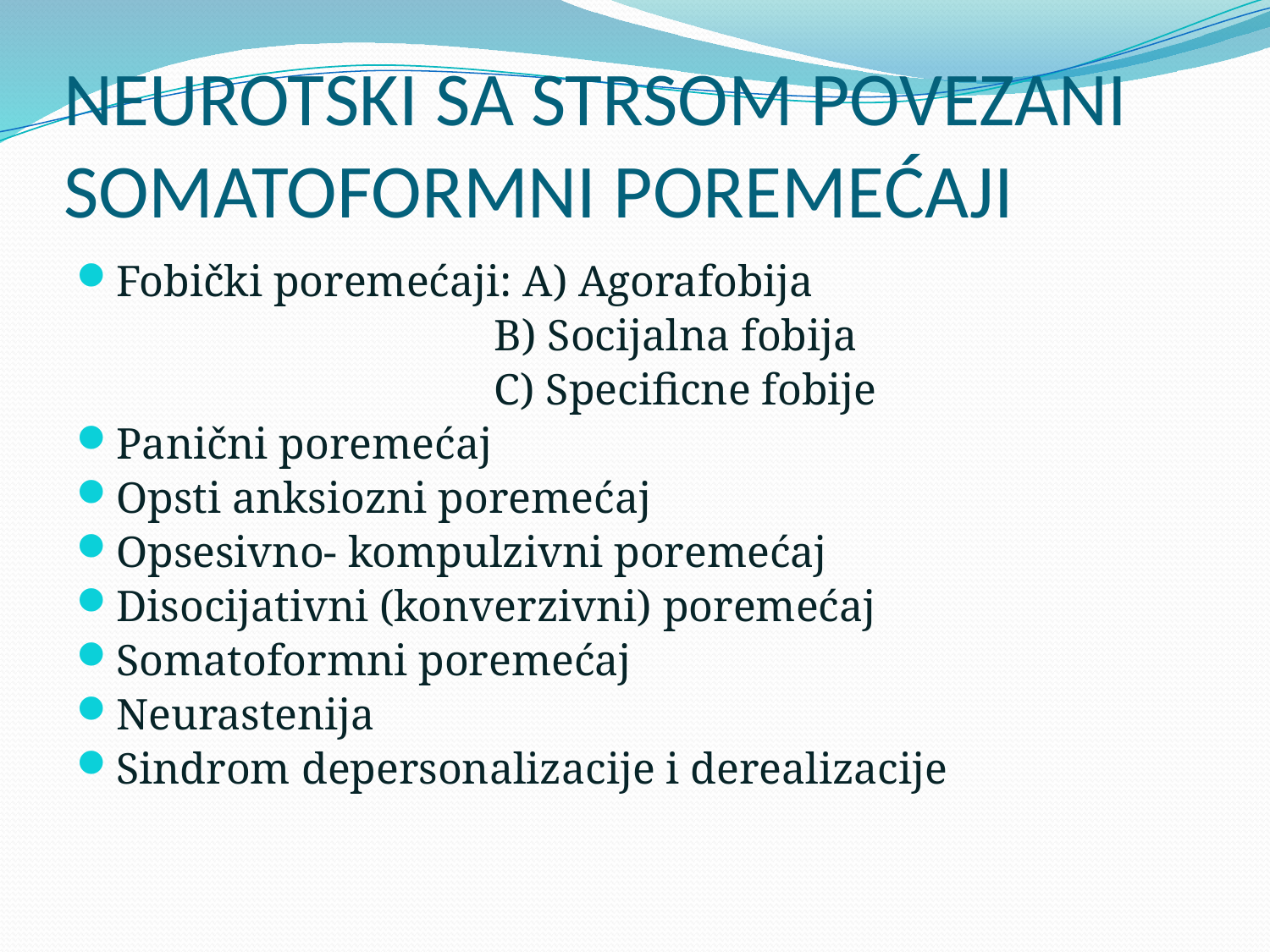

# NEUROTSKI SA STRSOM POVEZANI SOMATOFORMNI POREMEĆAJI
Fobički poremećaji: A) Agorafobija
                                      B) Socijalna fobija
                                      C) Specificne fobije
Panični poremećaj
Opsti anksiozni poremećaj
Opsesivno- kompulzivni poremećaj
Disocijativni (konverzivni) poremećaj
Somatoformni poremećaj
Neurastenija
Sindrom depersonalizacije i derealizacije